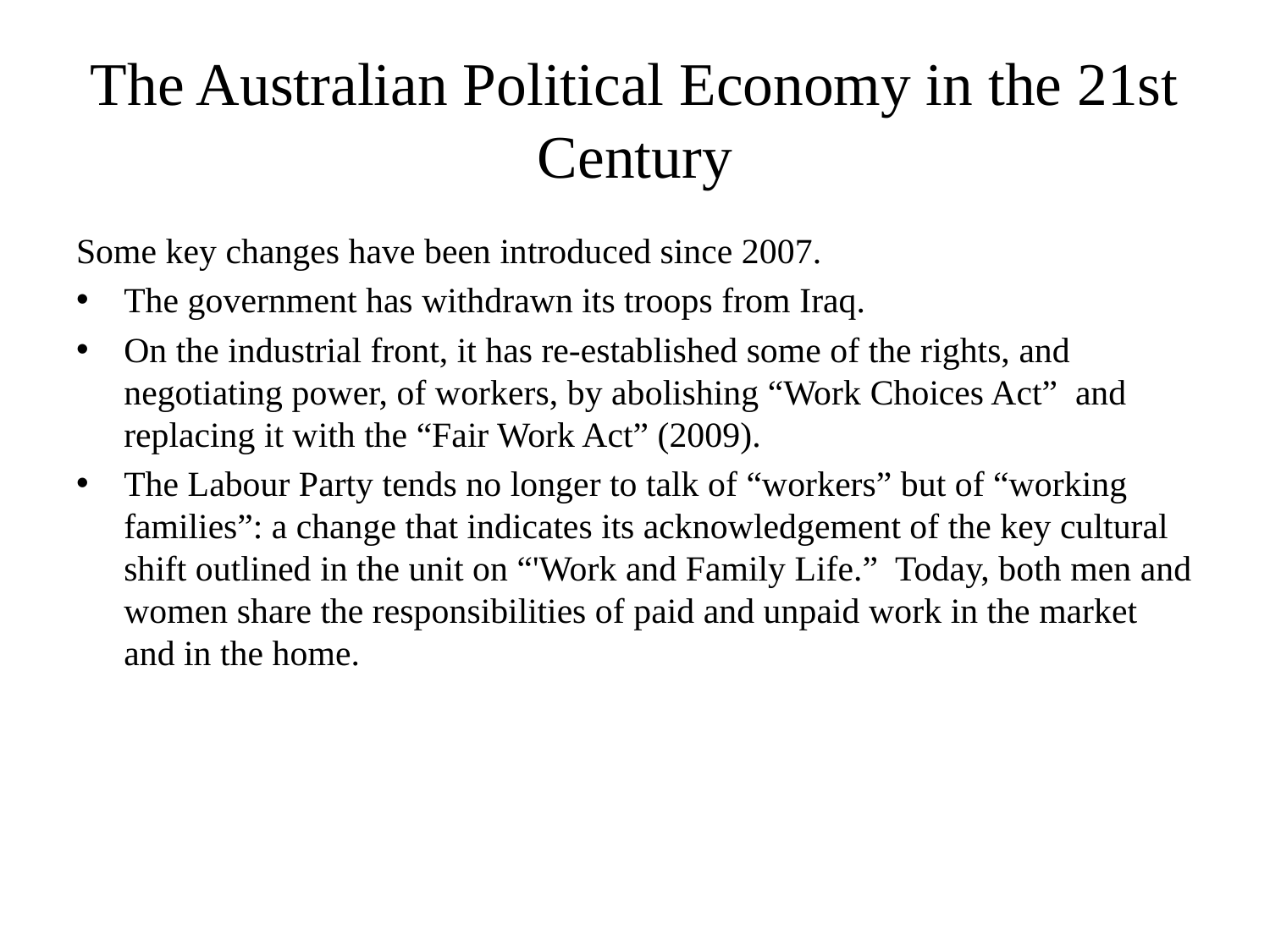

# The Australian Political Economy in the 21st Century
Some key changes have been introduced since 2007.
The government has withdrawn its troops from Iraq.
On the industrial front, it has re-established some of the rights, and negotiating power, of workers, by abolishing “Work Choices Act”  and replacing it with the “Fair Work Act” (2009).
The Labour Party tends no longer to talk of “workers” but of “working families”: a change that indicates its acknowledgement of the key cultural shift outlined in the unit on “'Work and Family Life.”  Today, both men and women share the responsibilities of paid and unpaid work in the market and in the home.